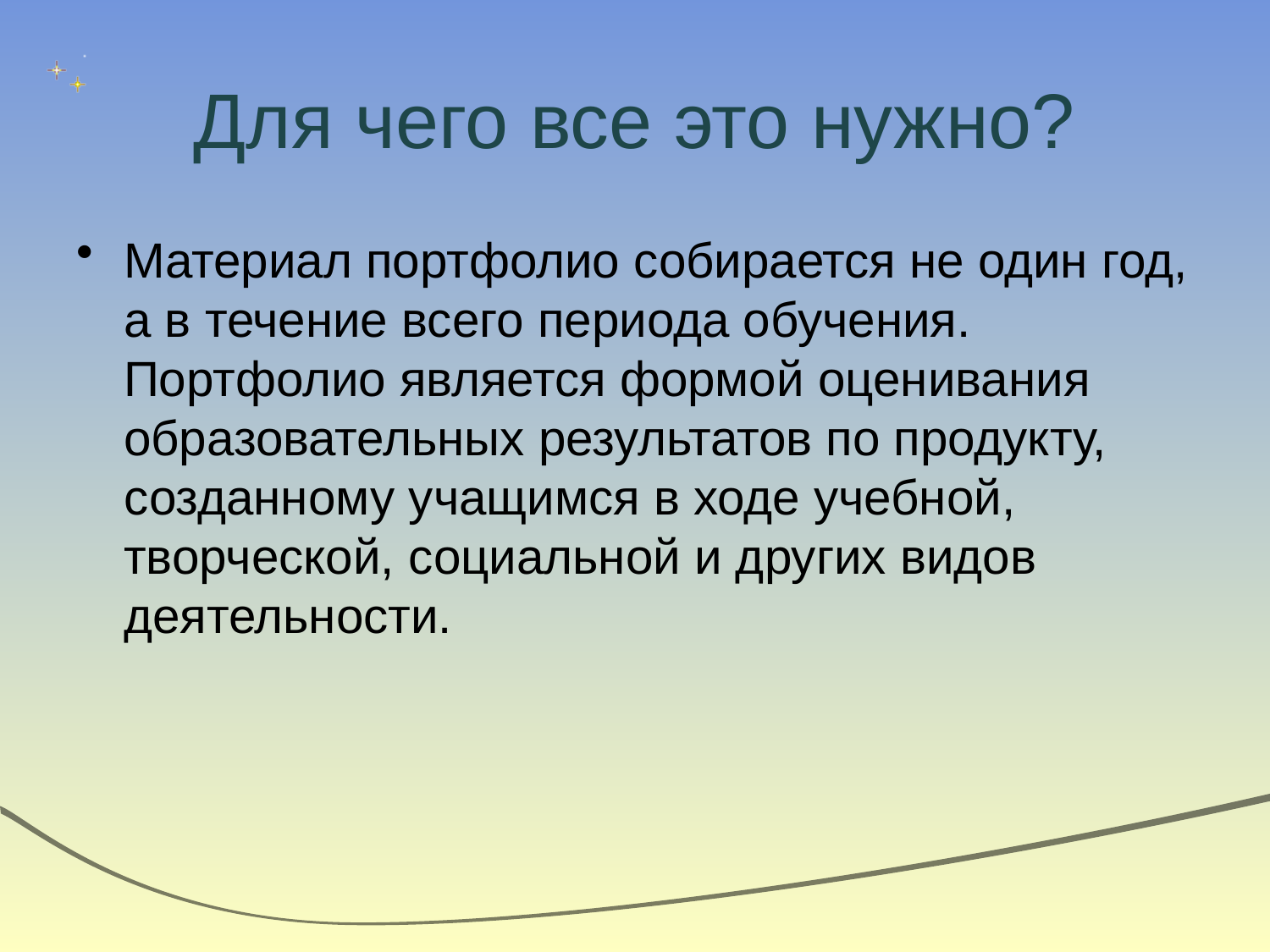

# Для чего все это нужно?
Материал портфолио собирается не один год, а в течение всего периода обучения. Портфолио является формой оценивания образовательных результатов по продукту, созданному учащимся в ходе учебной, творческой, социальной и других видов деятельности.